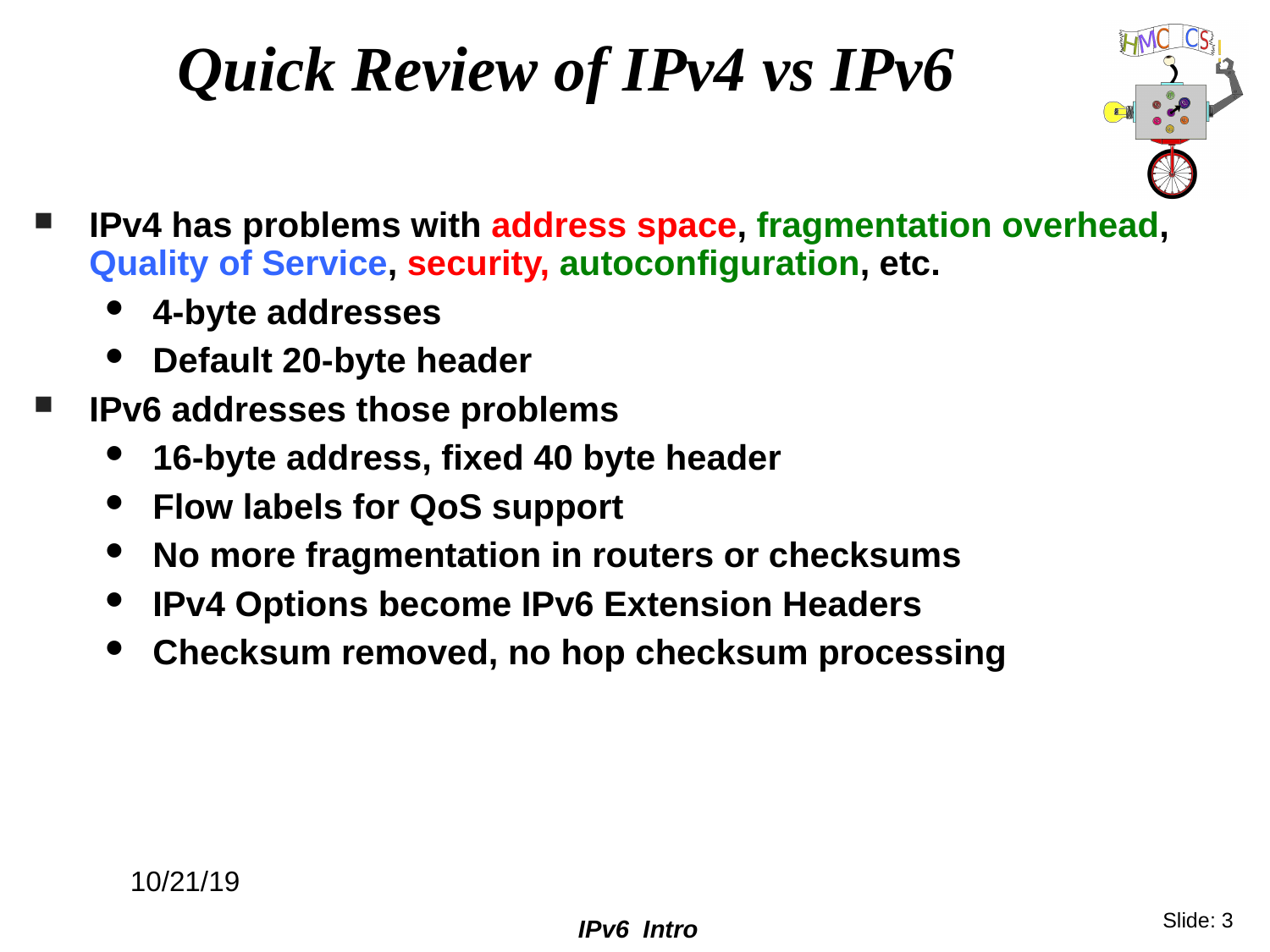

# Quick Review of IPv4 vs IPv6
IPv4 has problems with address space, fragmentation overhead, Quality of Service, security, autoconfiguration, etc.
4-byte addresses
Default 20-byte header
IPv6 addresses those problems
16-byte address, fixed 40 byte header
Flow labels for QoS support
No more fragmentation in routers or checksums
IPv4 Options become IPv6 Extension Headers
Checksum removed, no hop checksum processing

10/21/19